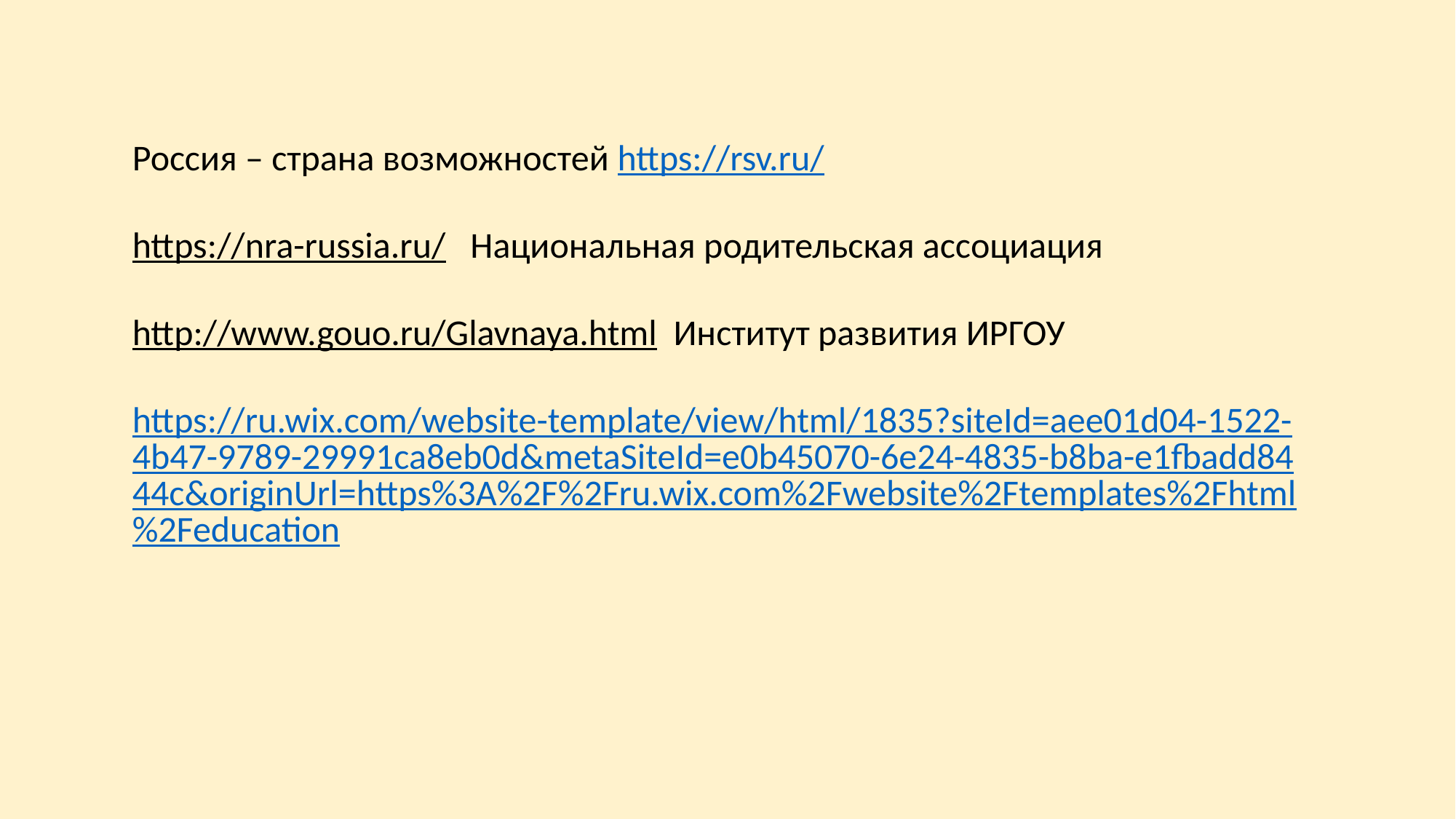

Россия – страна возможностей https://rsv.ru/

https://nra-russia.ru/   Национальная родительская ассоциация

http://www.gouo.ru/Glavnaya.html  Институт развития ИРГОУ

https://ru.wix.com/website-template/view/html/1835?siteId=aee01d04-1522-4b47-9789-29991ca8eb0d&metaSiteId=e0b45070-6e24-4835-b8ba-e1fbadd8444c&originUrl=https%3A%2F%2Fru.wix.com%2Fwebsite%2Ftemplates%2Fhtml%2Feducation